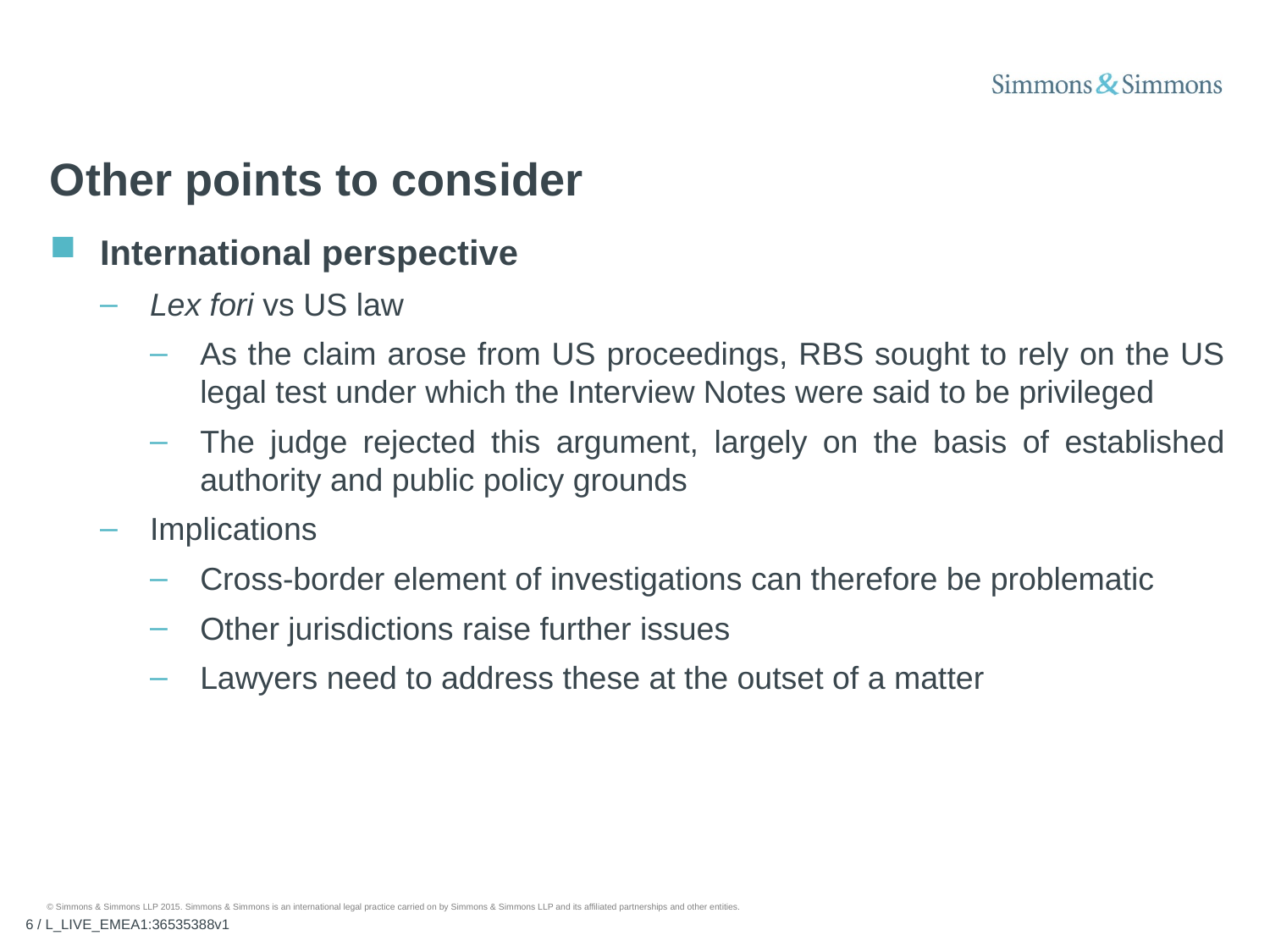

# Other points to consider
International perspective
Lex fori vs US law
As the claim arose from US proceedings, RBS sought to rely on the US legal test under which the Interview Notes were said to be privileged
The judge rejected this argument, largely on the basis of established authority and public policy grounds
Implications
Cross-border element of investigations can therefore be problematic
Other jurisdictions raise further issues
Lawyers need to address these at the outset of a matter